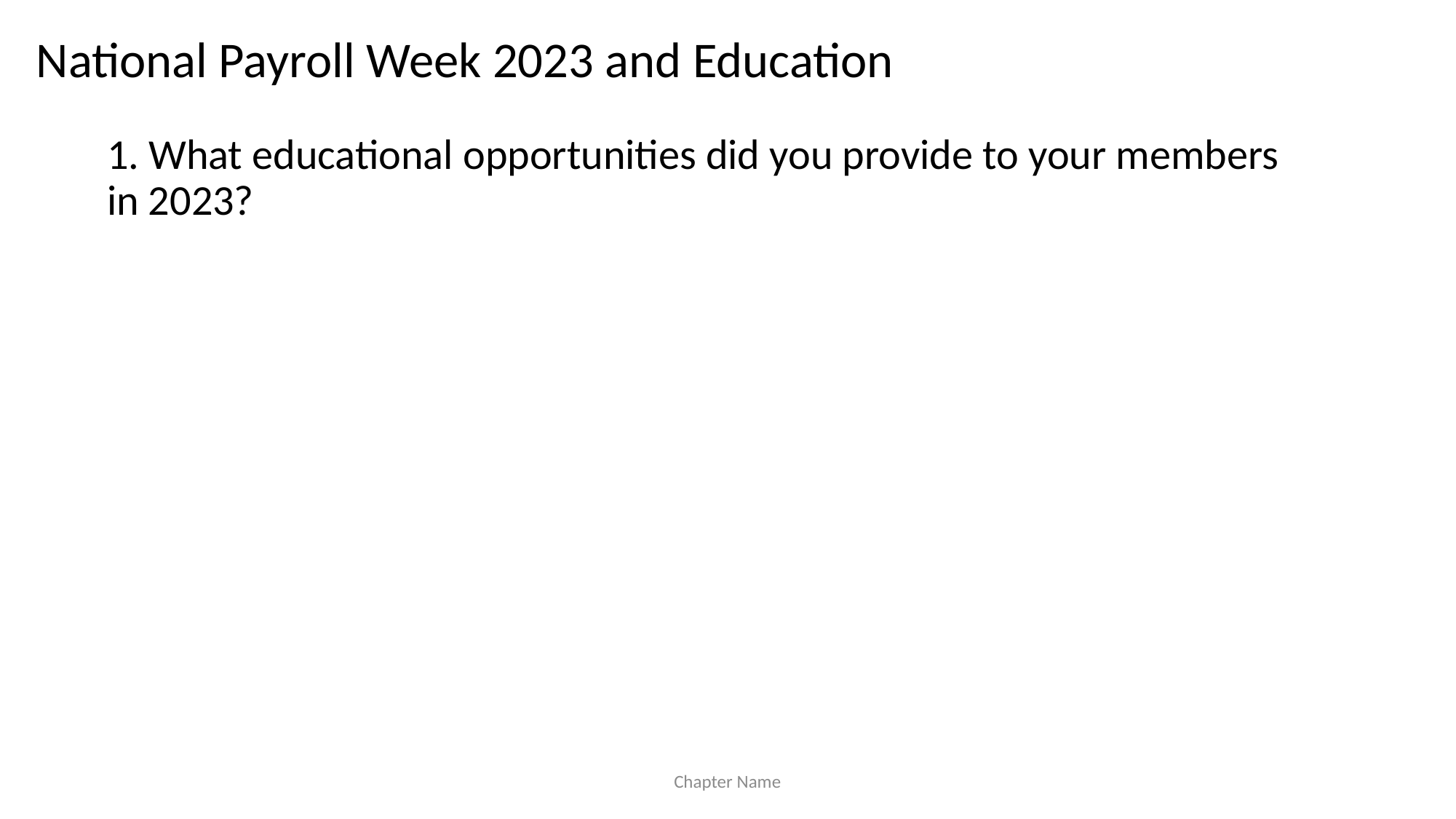

National Payroll Week 2023 and Education
1. What educational opportunities did you provide to your members in 2023?

Chapter Name